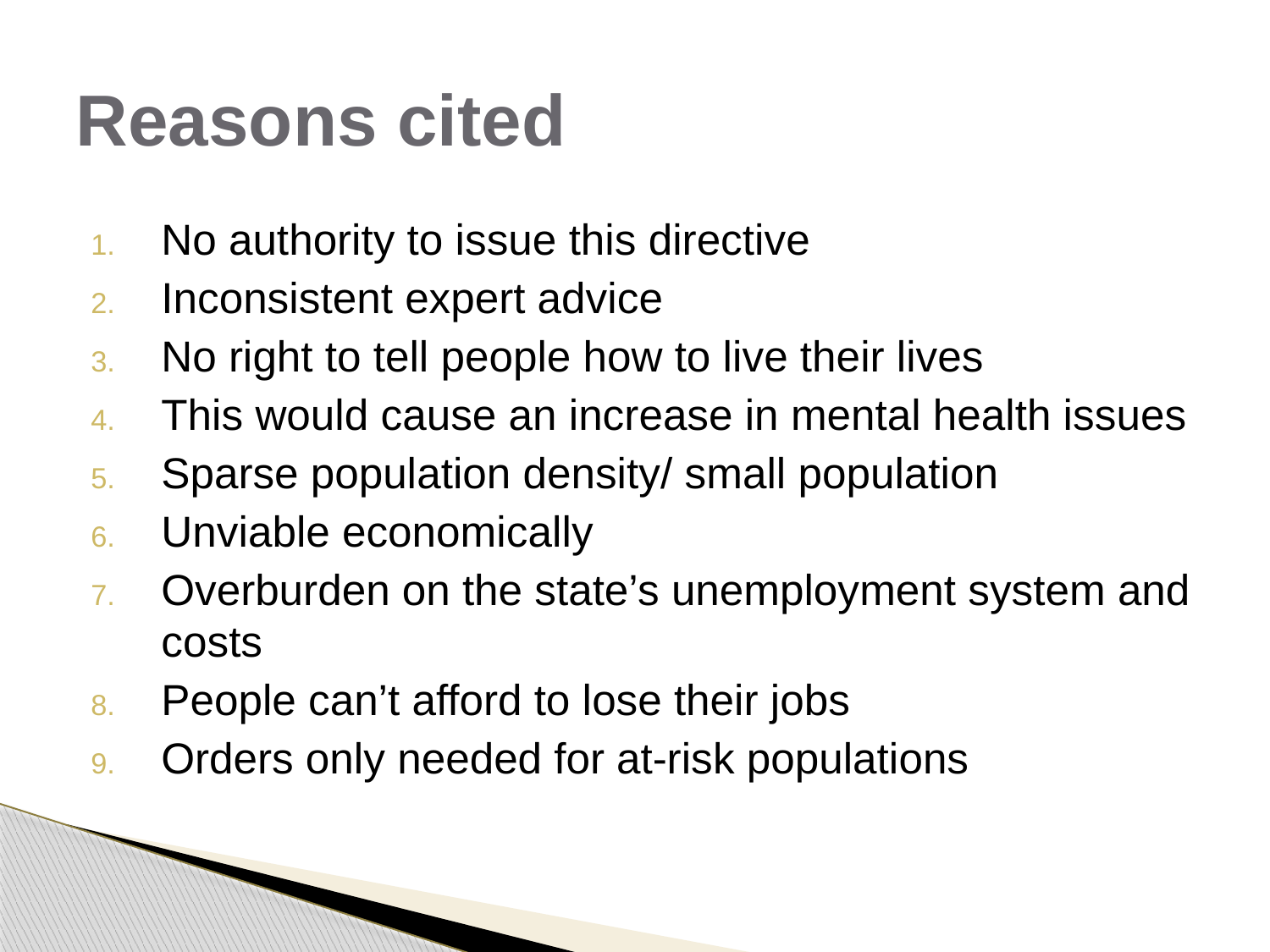

# Reasons cited
No authority to issue this directive
Inconsistent expert advice
No right to tell people how to live their lives
This would cause an increase in mental health issues
Sparse population density/ small population
Unviable economically
Overburden on the state’s unemployment system and costs
People can’t afford to lose their jobs
Orders only needed for at-risk populations